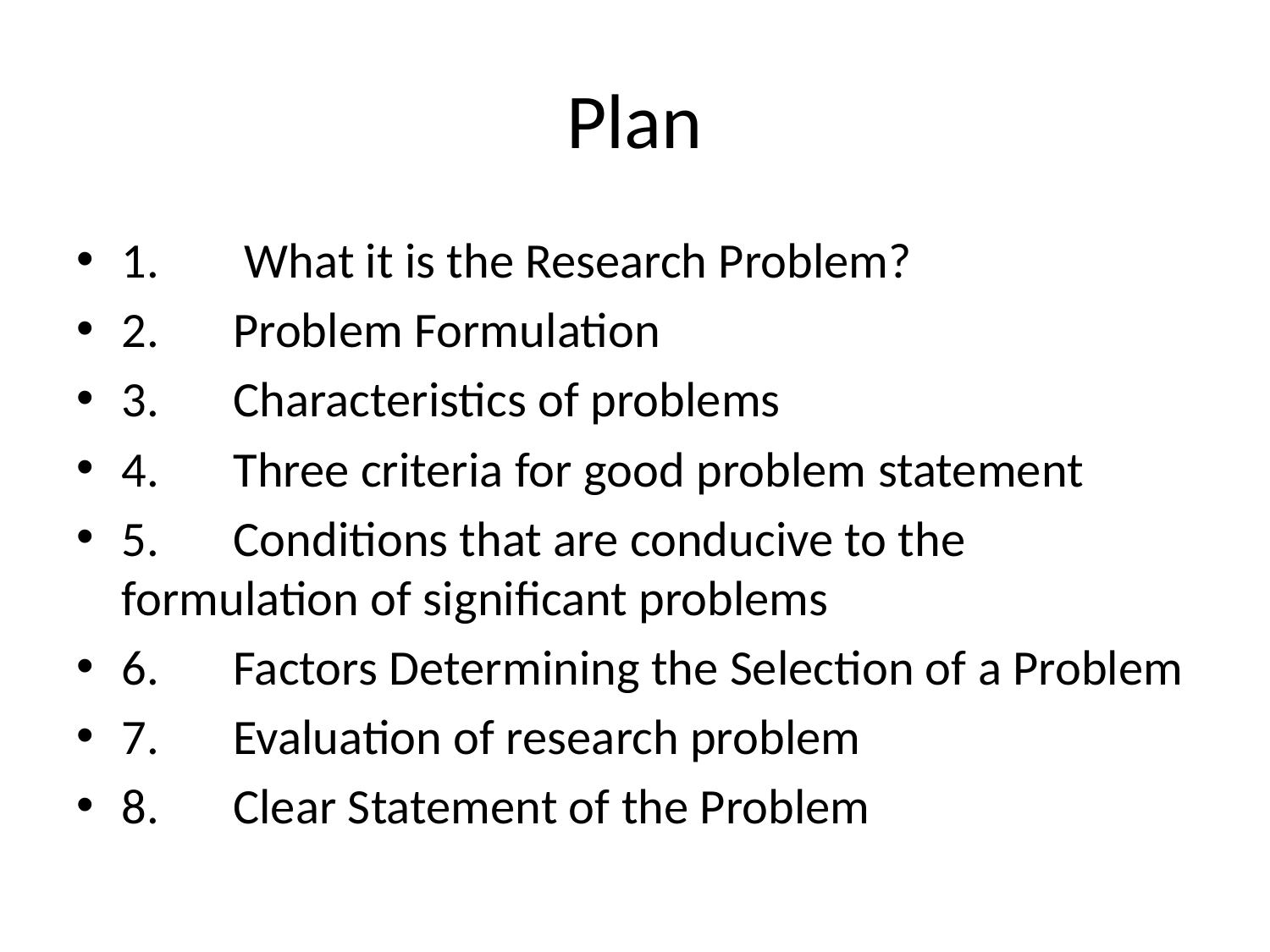

# Plan
1.	 What it is the Research Problem?
2.	Problem Formulation
3.	Characteristics of problems
4.	Three criteria for good problem statement
5.	Conditions that are conducive to the formulation of significant problems
6.	Factors Determining the Selection of a Problem
7.	Evaluation of research problem
8.	Clear Statement of the Problem